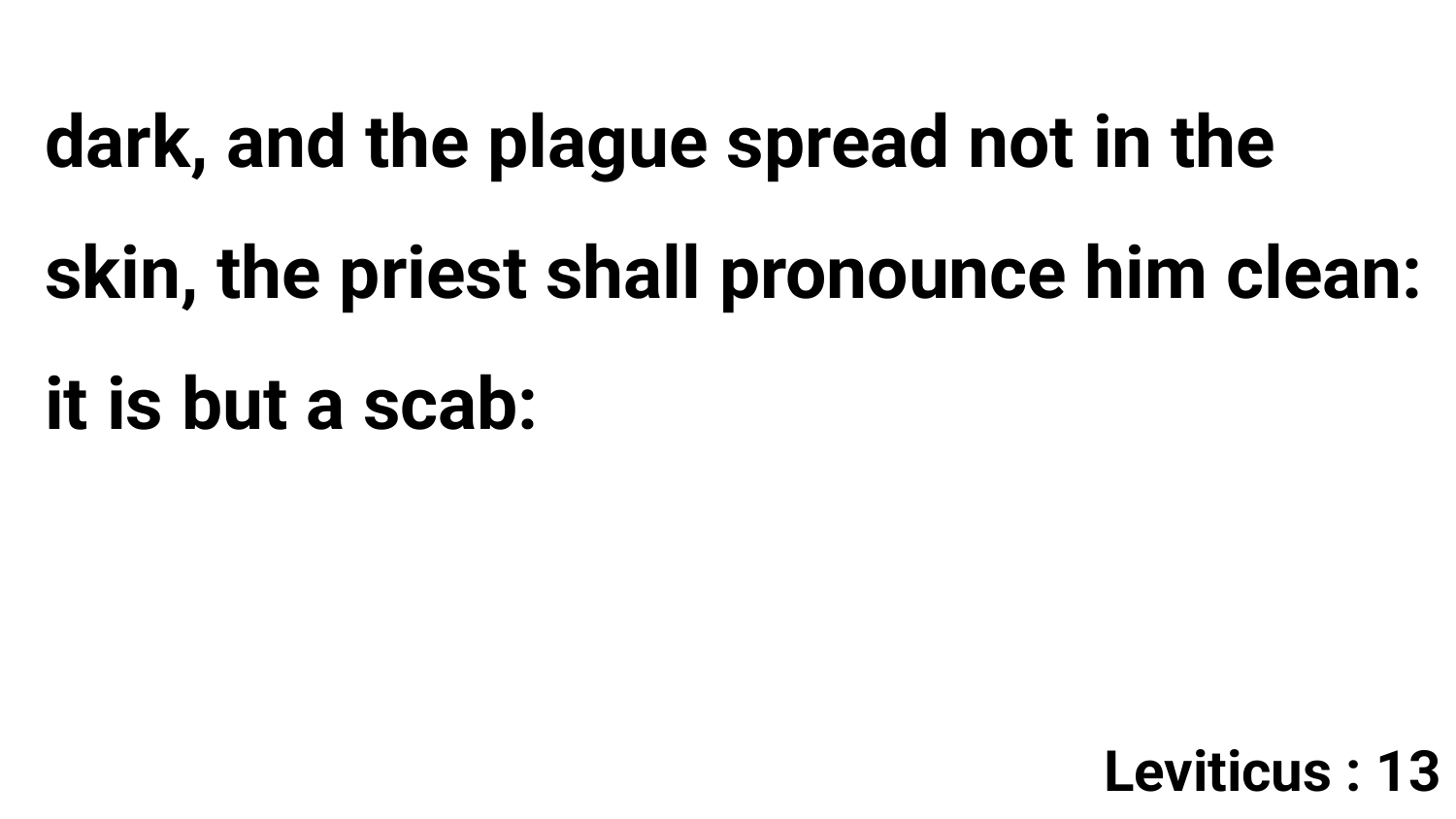

dark, and the plague spread not in the skin, the priest shall pronounce him clean: it is but a scab:
Leviticus : 13